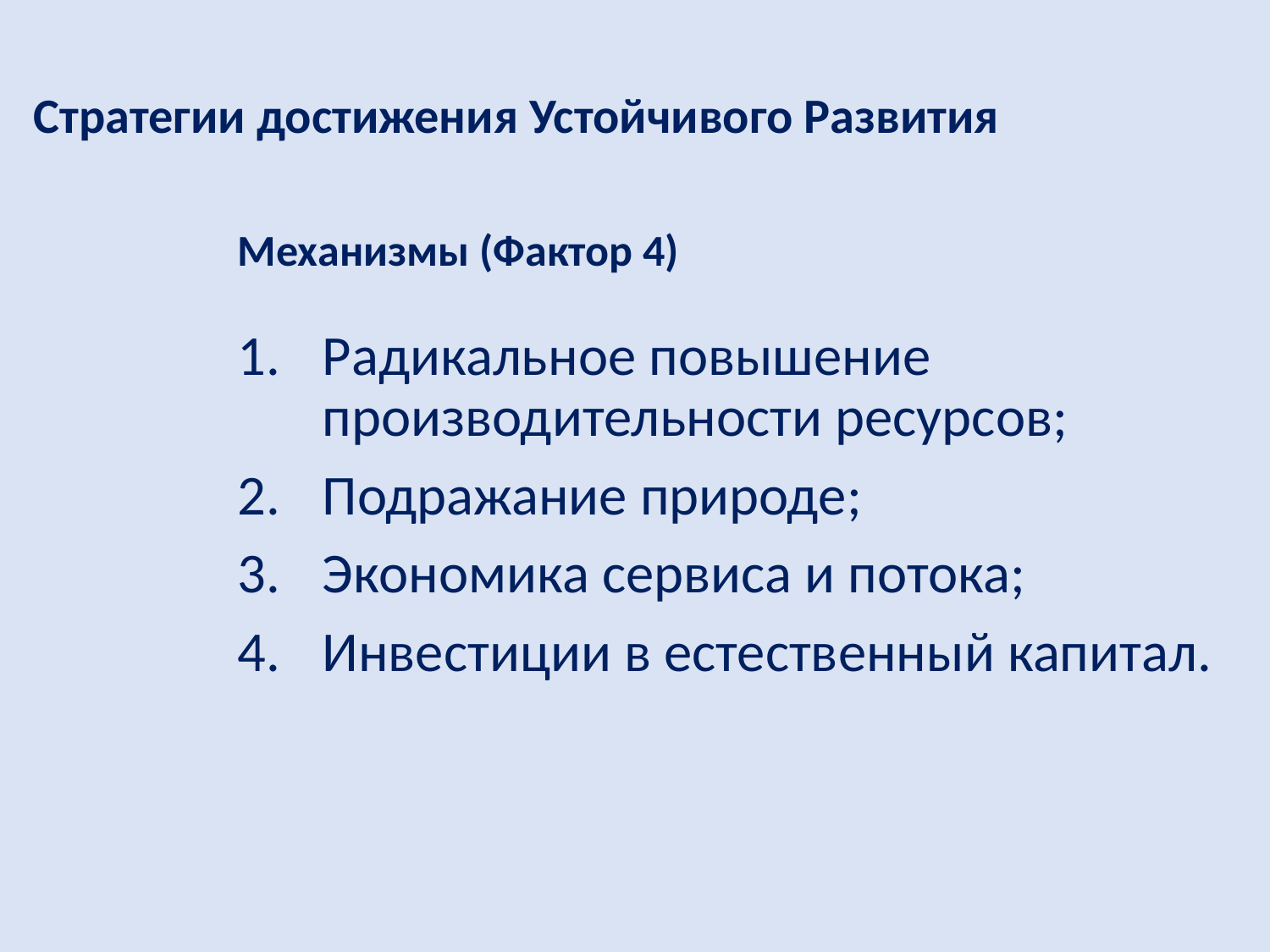

Стратегии достижения Устойчивого Развития
Механизмы (Фактор 4)

Радикальное повышение производительности ресурсов;
Подражание природе;
Экономика сервиса и потока;
Инвестиции в естественный капитал.